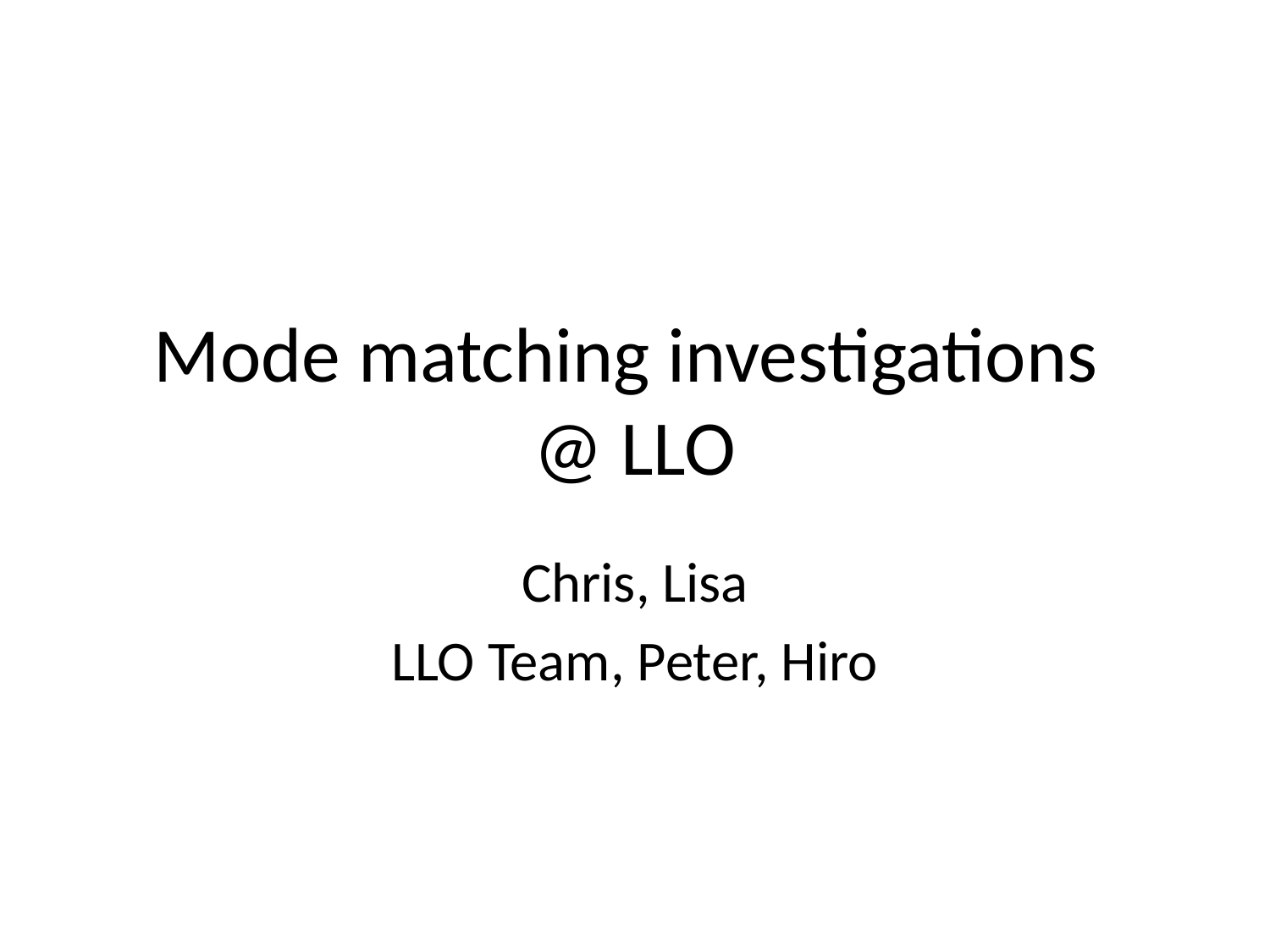

# Mode matching investigations @ LLO
Chris, Lisa
LLO Team, Peter, Hiro